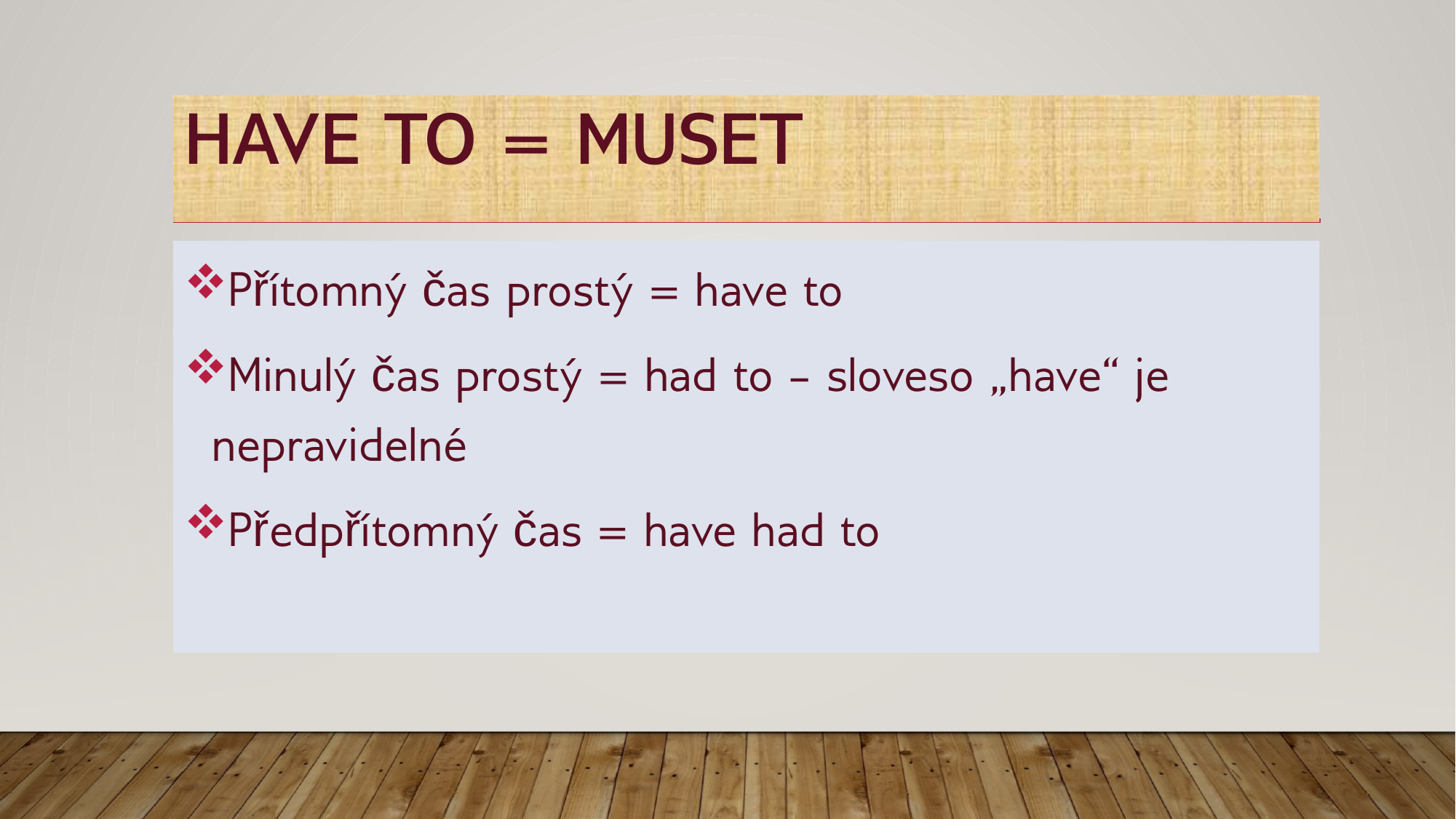

# Have to = muset
Přítomný čas prostý = have to
Minulý čas prostý = had to – sloveso „have“ je nepravidelné
Předpřítomný čas = have had to